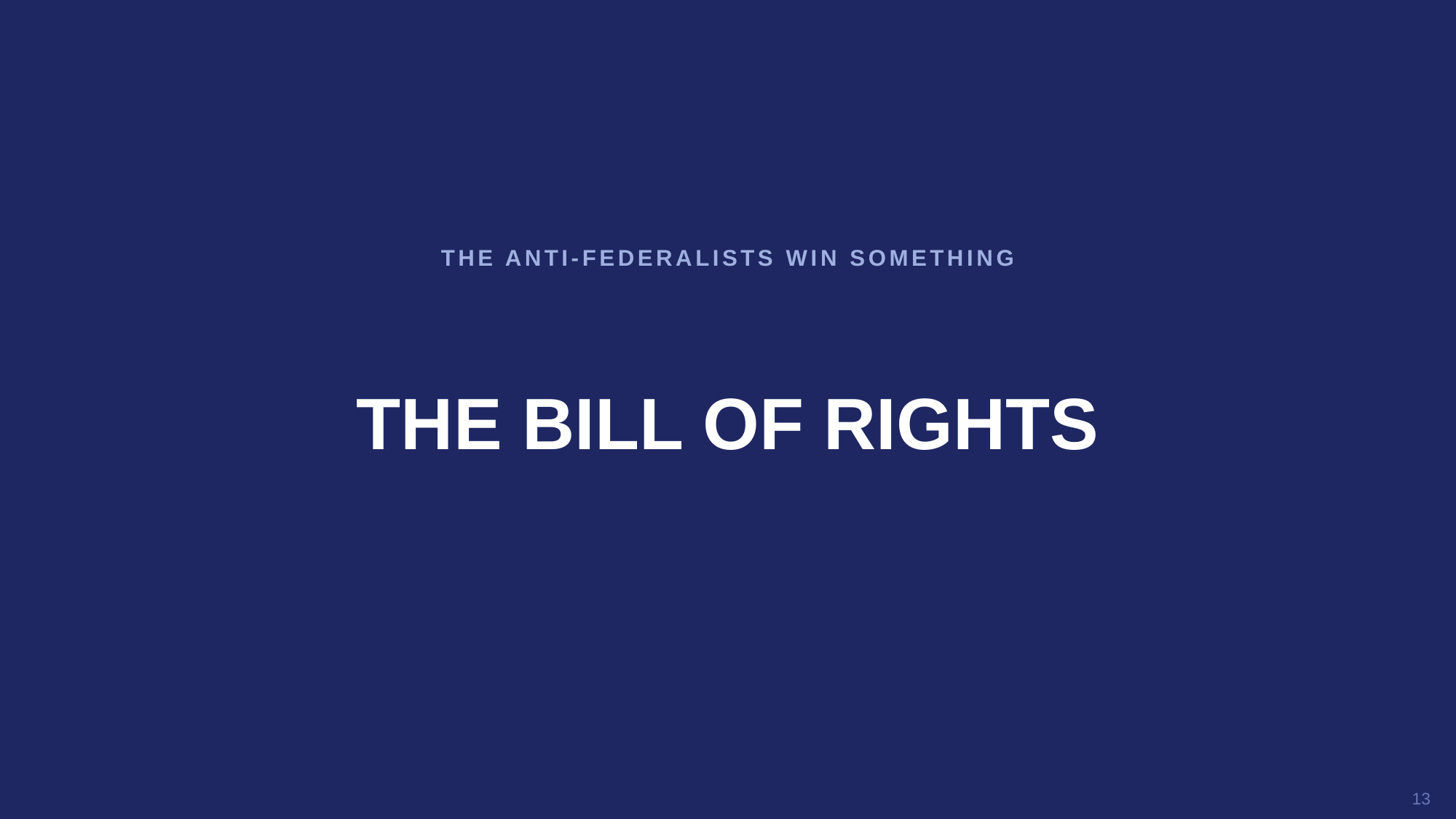

THE ANTI-FEDERALISTS WIN SOMETHING
THE BILL OF RIGHTS
13